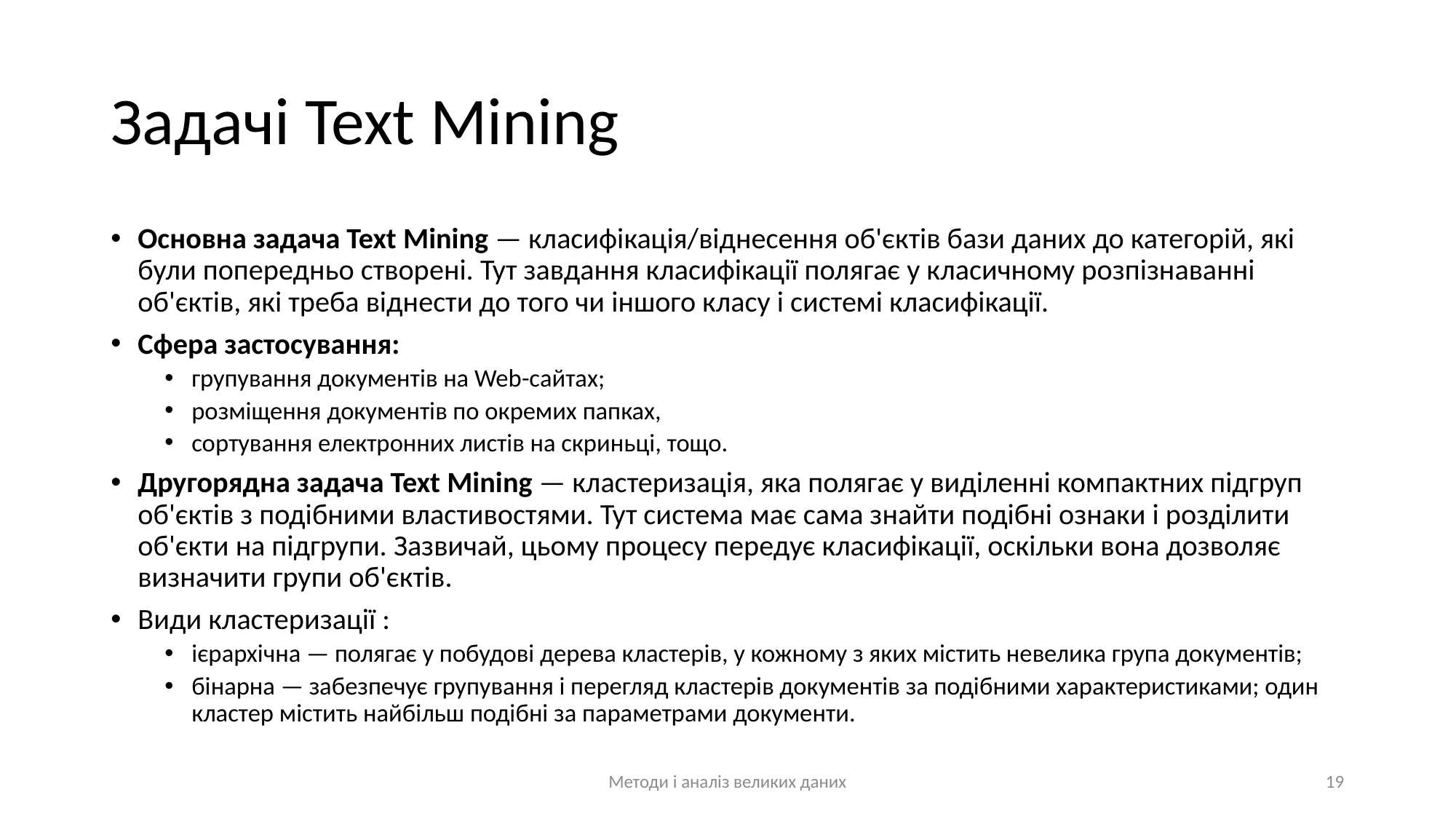

# Задачі Text Mining
Основна задача Text Mining — класифікація/віднесення об'єктів бази даних до категорій, які були попередньо створені. Тут завдання класифікації полягає у класичному розпізнаванні об'єктів, які треба віднести до того чи іншого класу і системі класифікації.
Сфера застосування:
групування документів на Web-сайтах;
розміщення документів по окремих папках,
сортування електронних листів на скриньці, тощо.
Другорядна задача Text Mining — кластеризація, яка полягає у виділенні компактних підгруп об'єктів з подібними властивостями. Тут система має сама знайти подібні ознаки і розділити об'єкти на підгрупи. Зазвичай, цьому процесу передує класифікації, оскільки вона дозволяє визначити групи об'єктів.
Види кластеризації :
ієрархічна — полягає у побудові дерева кластерів, у кожному з яких містить невелика група документів;
бінарна — забезпечує групування і перегляд кластерів документів за подібними характеристиками; один кластер містить найбільш подібні за параметрами документи.

Методи і аналіз великих даних
19